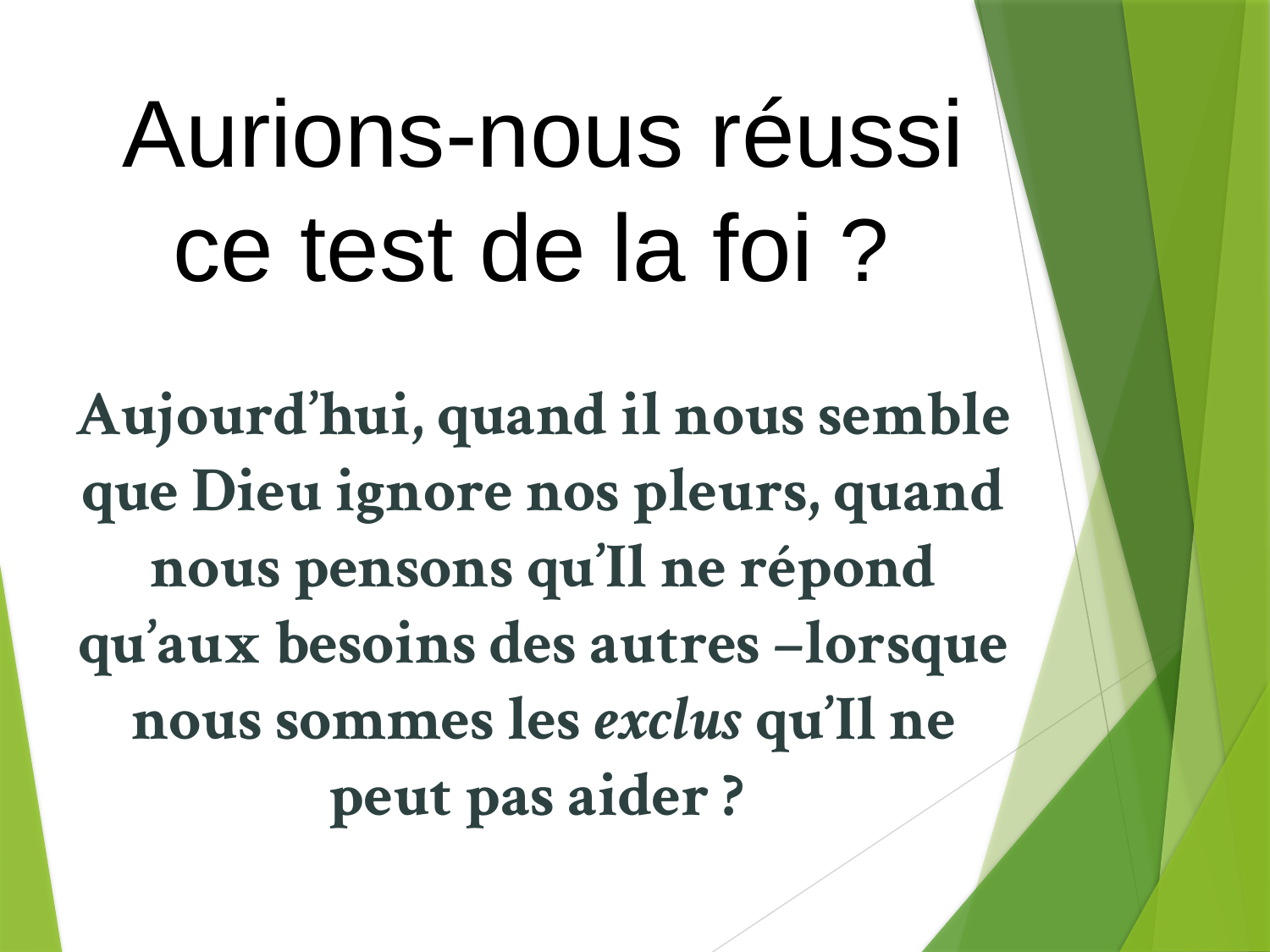

Aurions-nous réussi ce test de la foi ?

Aujourd’hui, quand il nous semble que Dieu ignore nos pleurs, quand nous pensons qu’Il ne répond qu’aux besoins des autres –lorsque nous sommes les exclus qu’Il ne peut pas aider ?